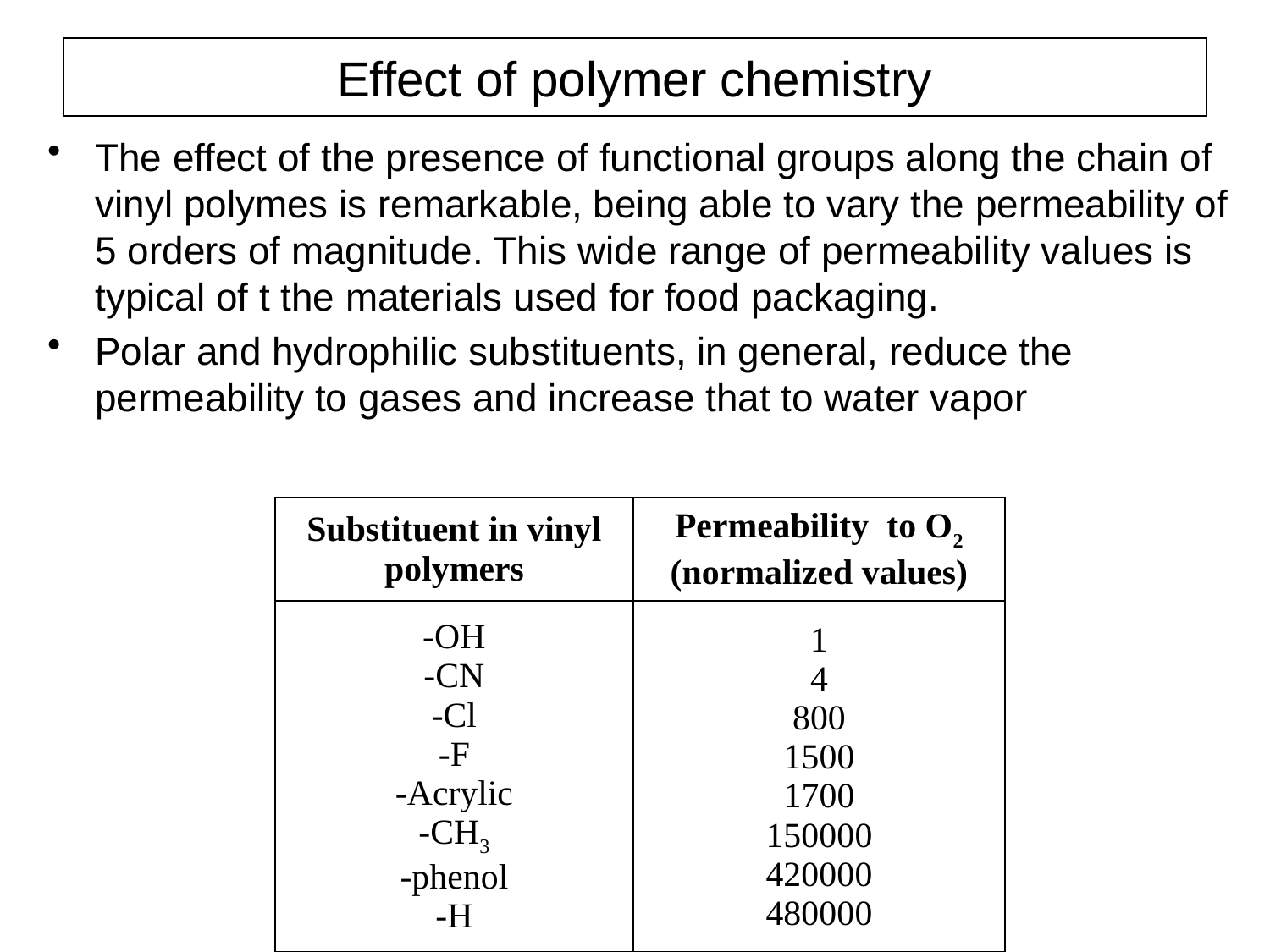

# Effect of polymer chemistry
The effect of the presence of functional groups along the chain of vinyl polymes is remarkable, being able to vary the permeability of 5 orders of magnitude. This wide range of permeability values is typical of t the materials used for food packaging.
Polar and hydrophilic substituents, in general, reduce the permeability to gases and increase that to water vapor
| Substituent in vinyl polymers | Permeability to O2 (normalized values) |
| --- | --- |
| -OH -CN -Cl -F -Acrylic -CH3 -phenol -H | 1 4 800 1500 1700 150000 420000 480000 |